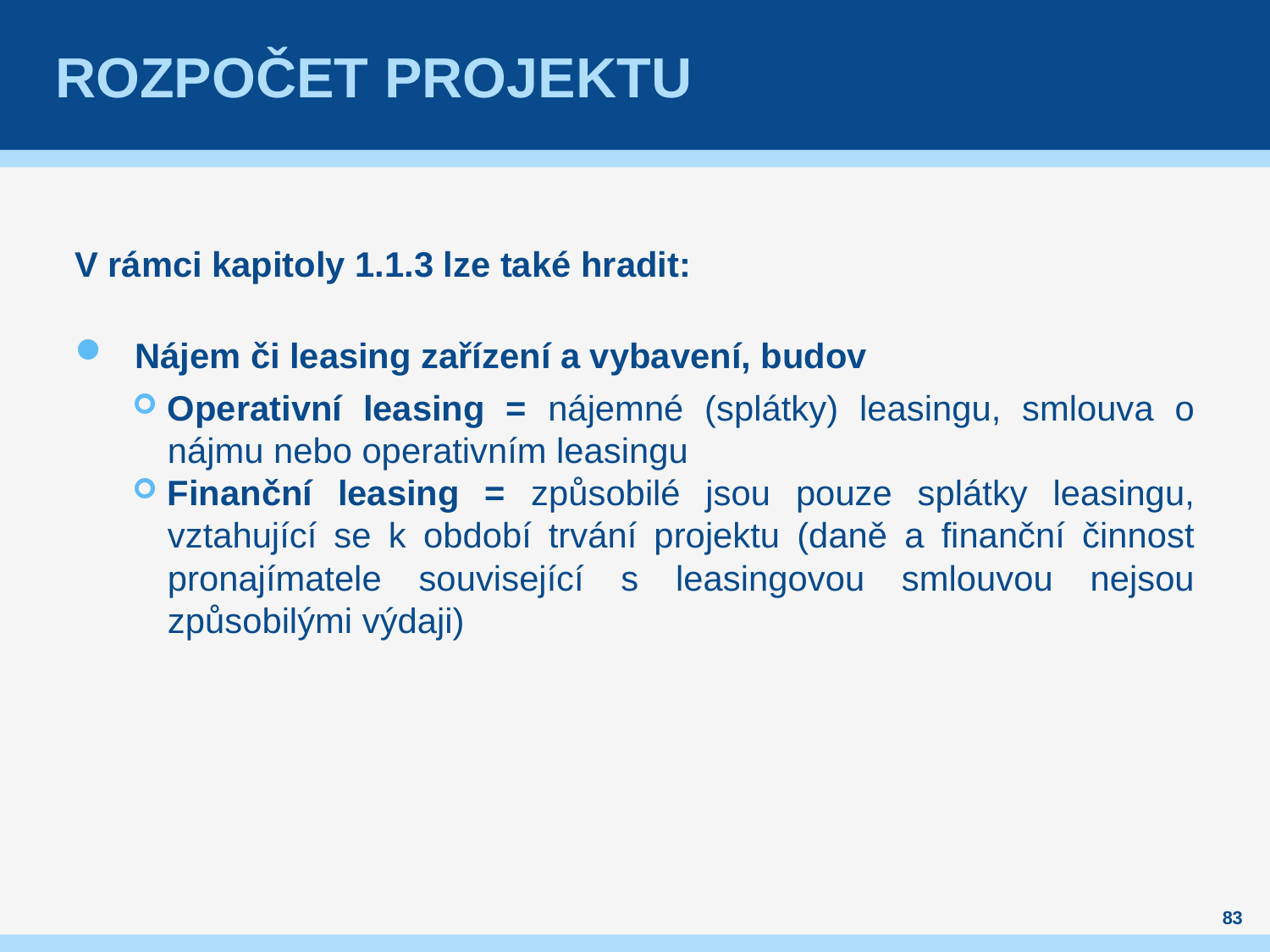

# Rozpočet projektu
V rámci kapitoly 1.1.3 lze také hradit:

Nájem či leasing zařízení a vybavení, budov
Operativní leasing = nájemné (splátky) leasingu, smlouva o nájmu nebo operativním leasingu
Finanční leasing = způsobilé jsou pouze splátky leasingu, vztahující se k období trvání projektu (daně a finanční činnost pronajímatele související s leasingovou smlouvou nejsou způsobilými výdaji)

83